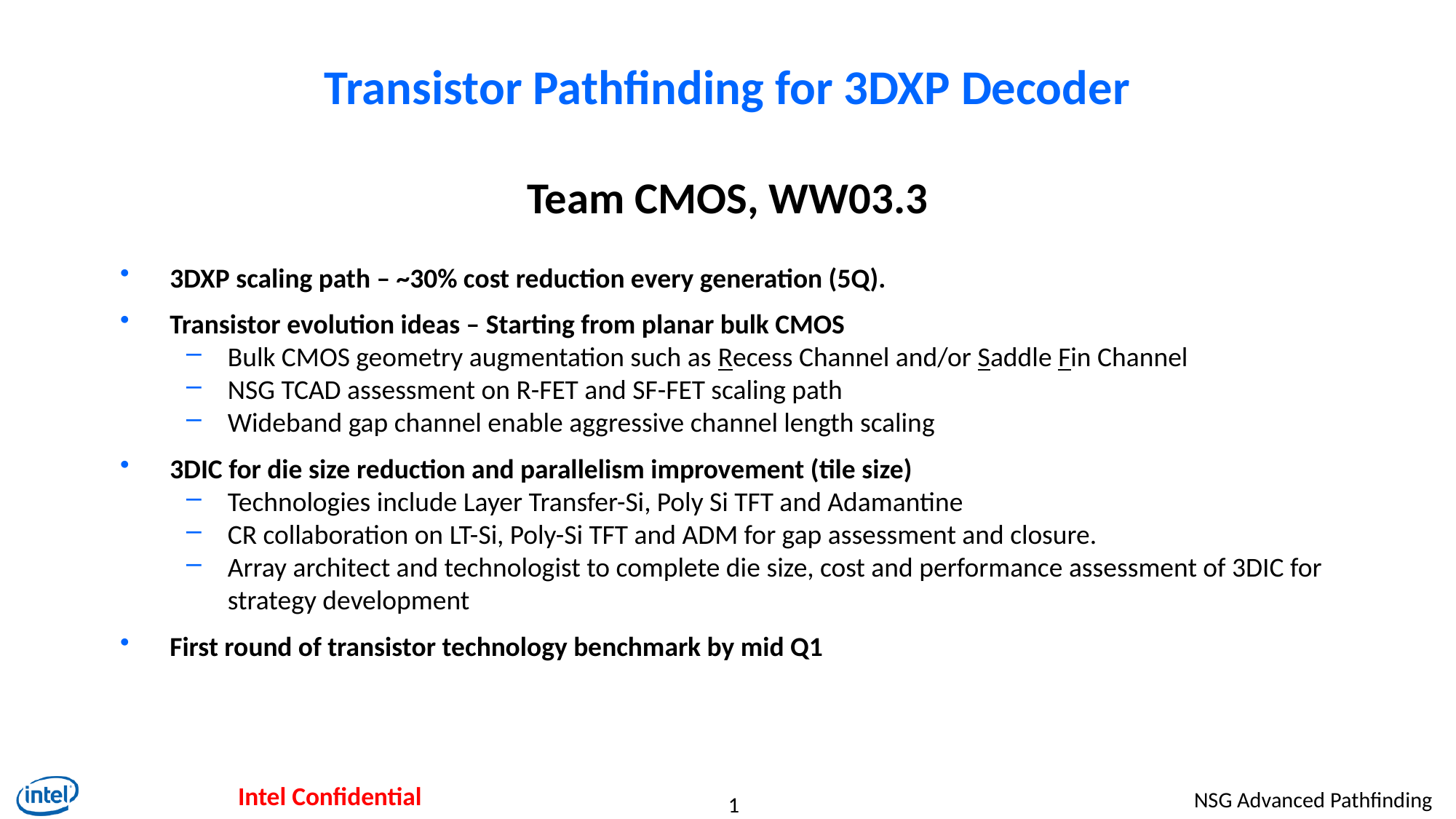

# Transistor Pathfinding for 3DXP Decoder
Team CMOS, WW03.3
3DXP scaling path – ~30% cost reduction every generation (5Q).
Transistor evolution ideas – Starting from planar bulk CMOS
Bulk CMOS geometry augmentation such as Recess Channel and/or Saddle Fin Channel
NSG TCAD assessment on R-FET and SF-FET scaling path
Wideband gap channel enable aggressive channel length scaling
3DIC for die size reduction and parallelism improvement (tile size)
Technologies include Layer Transfer-Si, Poly Si TFT and Adamantine
CR collaboration on LT-Si, Poly-Si TFT and ADM for gap assessment and closure.
Array architect and technologist to complete die size, cost and performance assessment of 3DIC for strategy development
First round of transistor technology benchmark by mid Q1